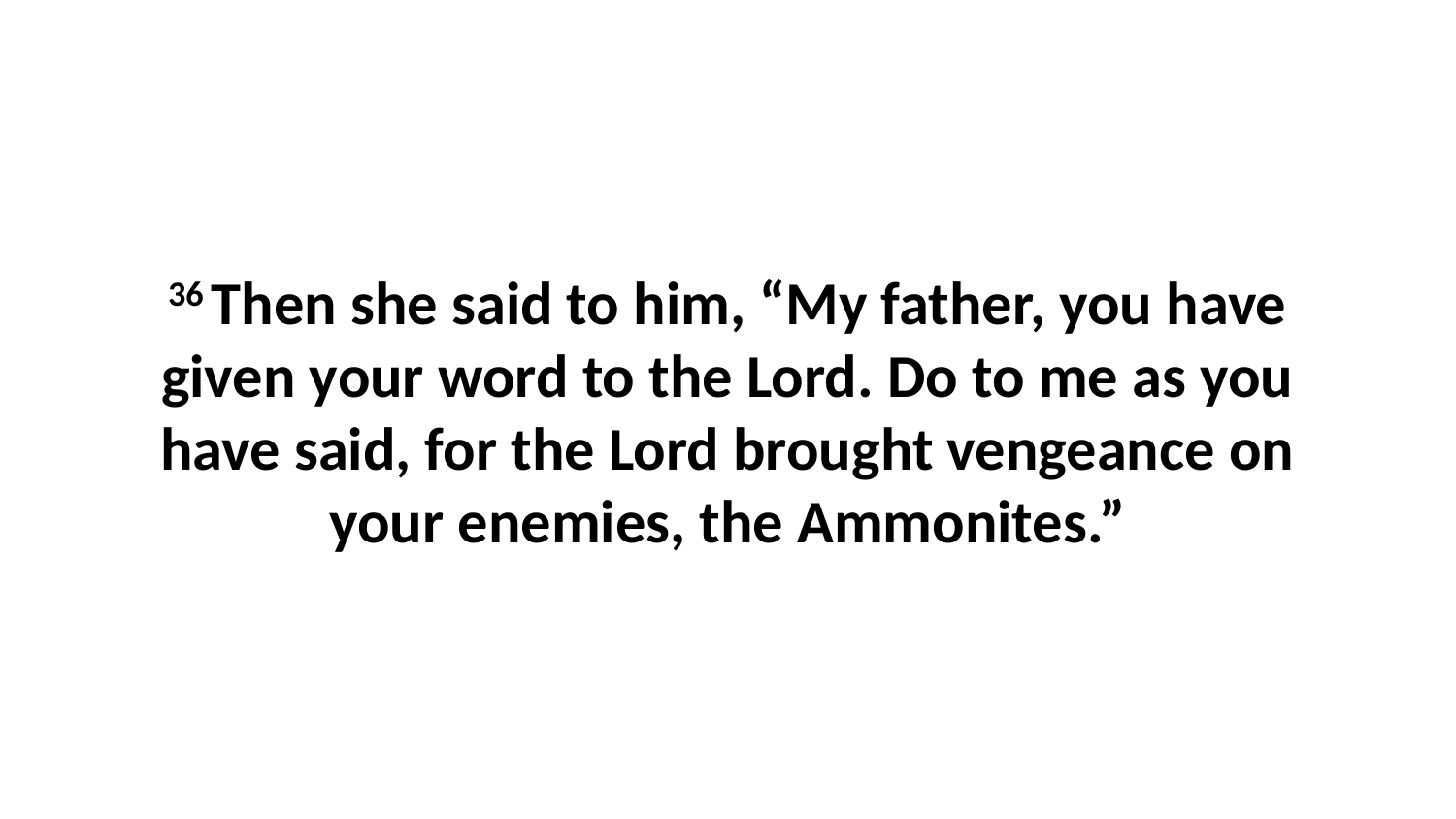

36 Then she said to him, “My father, you have given your word to the Lord. Do to me as you have said, for the Lord brought vengeance on your enemies, the Ammonites.”